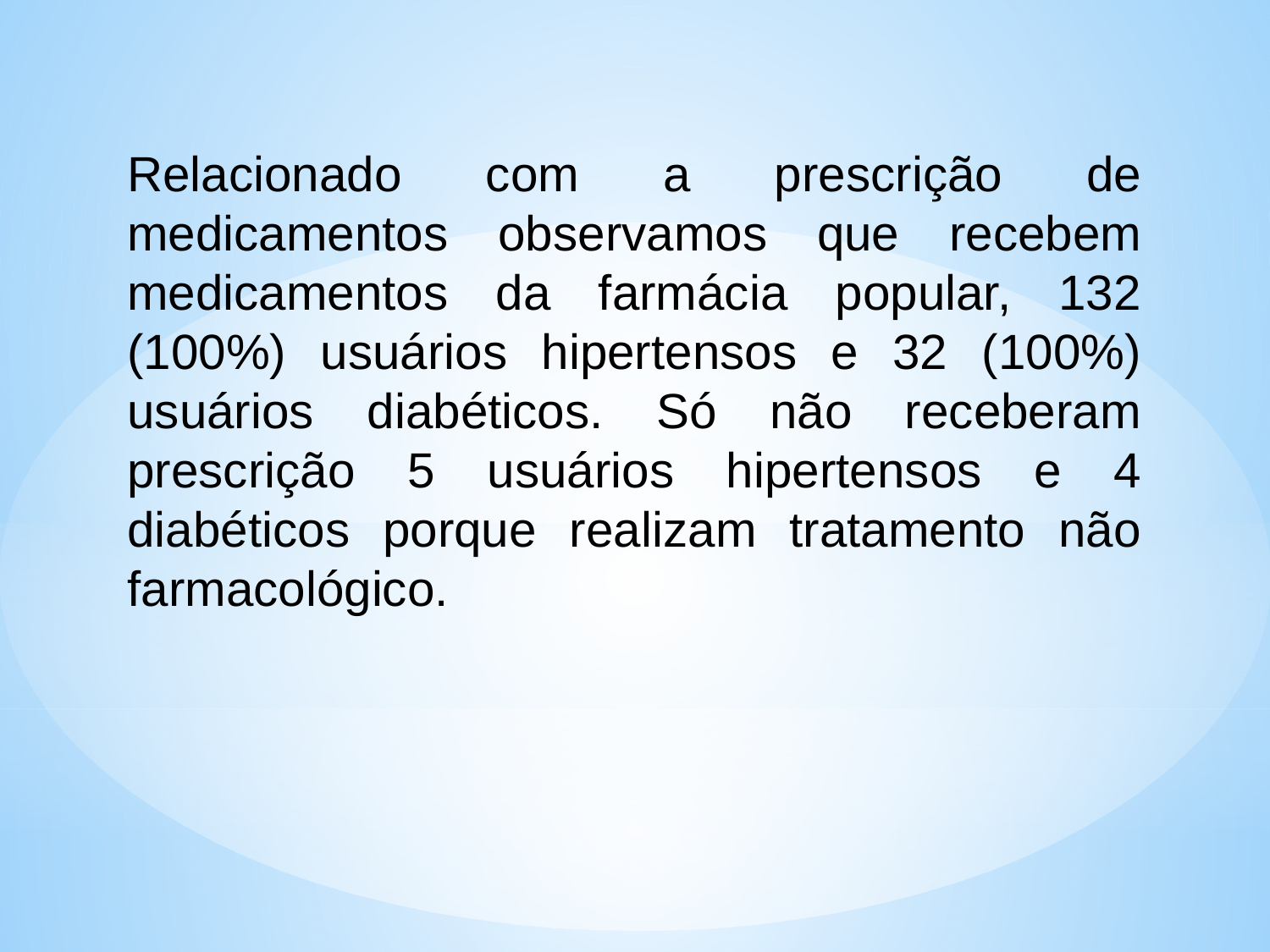

Relacionado com a prescrição de medicamentos observamos que recebem medicamentos da farmácia popular, 132 (100%) usuários hipertensos e 32 (100%) usuários diabéticos. Só não receberam prescrição 5 usuários hipertensos e 4 diabéticos porque realizam tratamento não farmacológico.